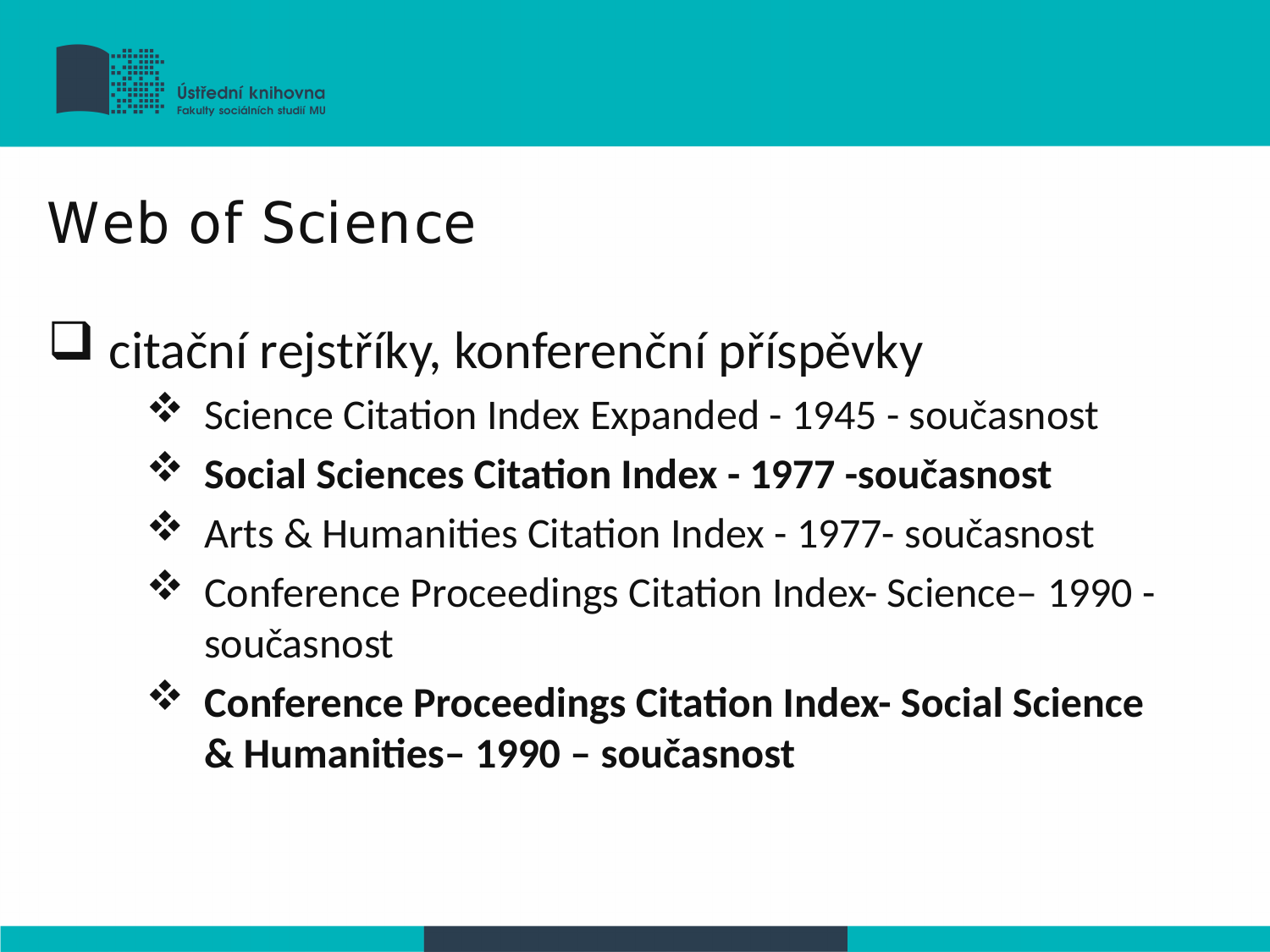

Web of Science

citační rejstříky, konferenční příspěvky
Science Citation Index Expanded - 1945 - současnost
Social Sciences Citation Index - 1977 -současnost
Arts & Humanities Citation Index - 1977- současnost
Conference Proceedings Citation Index- Science– 1990 - současnost
Conference Proceedings Citation Index- Social Science & Humanities– 1990 – současnost